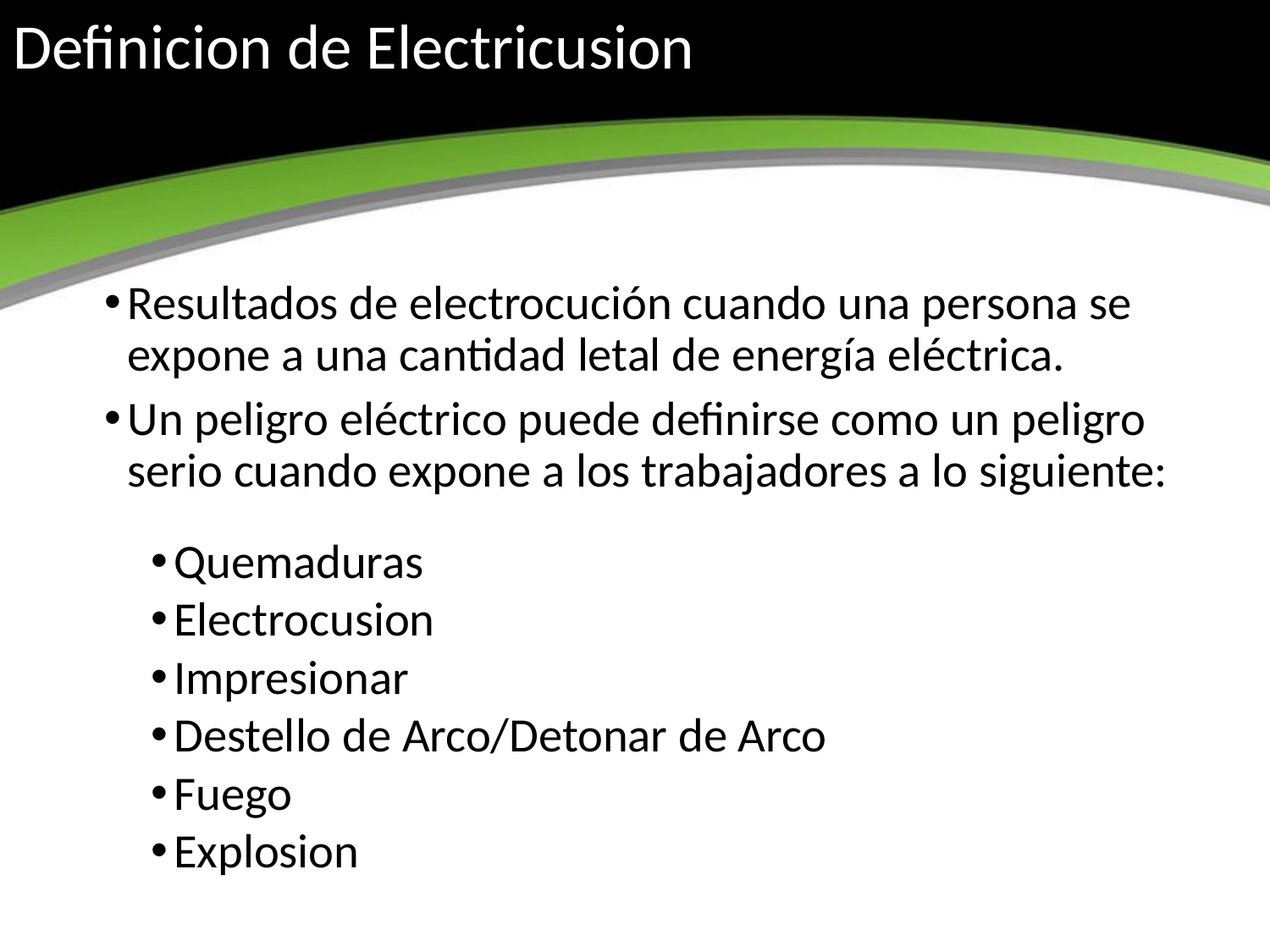

# Definicion de Electricusion
Resultados de electrocución cuando una persona se expone a una cantidad letal de energía eléctrica.
Un peligro eléctrico puede definirse como un peligro serio cuando expone a los trabajadores a lo siguiente:

Quemaduras
Electrocusion
Impresionar
Destello de Arco/Detonar de Arco
Fuego
Explosion